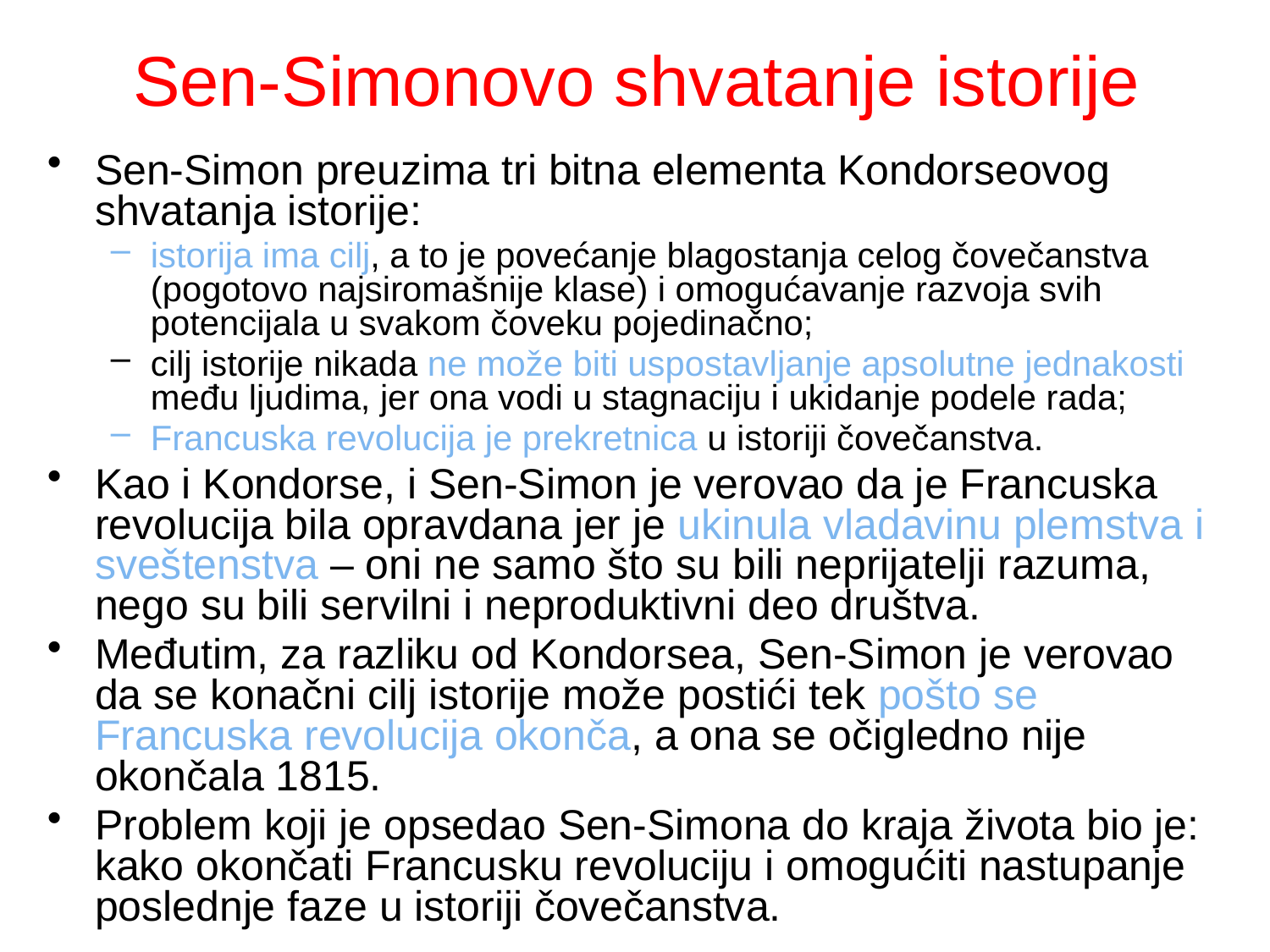

# Sen-Simonovo shvatanje istorije
Sen-Simon preuzima tri bitna elementa Kondorseovog shvatanja istorije:
istorija ima cilj, a to je povećanje blagostanja celog čovečanstva (pogotovo najsiromašnije klase) i omogućavanje razvoja svih potencijala u svakom čoveku pojedinačno;
cilj istorije nikada ne može biti uspostavljanje apsolutne jednakosti među ljudima, jer ona vodi u stagnaciju i ukidanje podele rada;
Francuska revolucija je prekretnica u istoriji čovečanstva.
Kao i Kondorse, i Sen-Simon je verovao da je Francuska revolucija bila opravdana jer je ukinula vladavinu plemstva i sveštenstva – oni ne samo što su bili neprijatelji razuma, nego su bili servilni i neproduktivni deo društva.
Međutim, za razliku od Kondorsea, Sen-Simon je verovao da se konačni cilj istorije može postići tek pošto se Francuska revolucija okonča, a ona se očigledno nije okončala 1815.
Problem koji je opsedao Sen-Simona do kraja života bio je: kako okončati Francusku revoluciju i omogućiti nastupanje poslednje faze u istoriji čovečanstva.